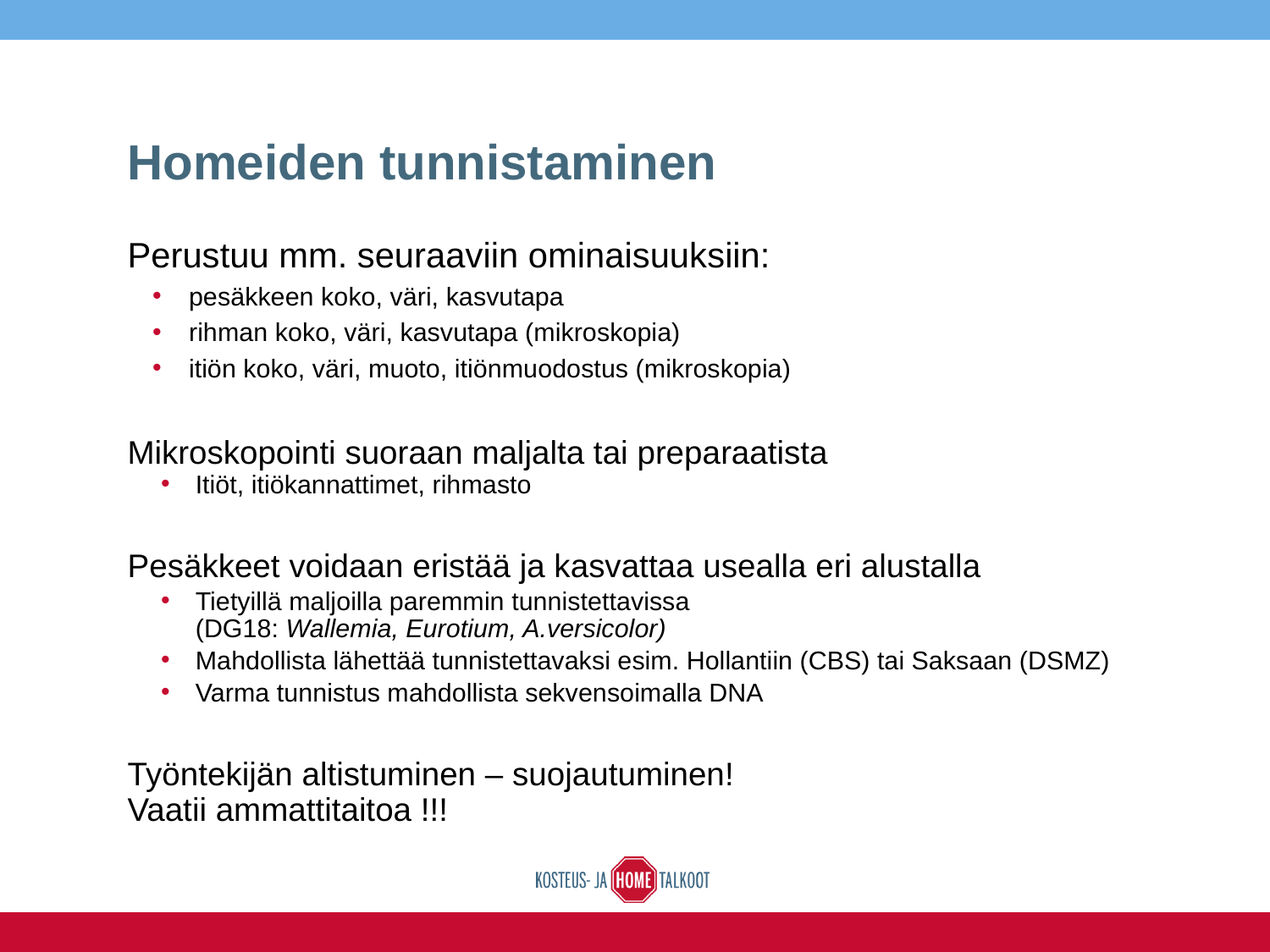

# Homeiden tunnistaminen
Perustuu mm. seuraaviin ominaisuuksiin:
pesäkkeen koko, väri, kasvutapa
rihman koko, väri, kasvutapa (mikroskopia)
itiön koko, väri, muoto, itiönmuodostus (mikroskopia)

Mikroskopointi suoraan maljalta tai preparaatista
Itiöt, itiökannattimet, rihmasto

Pesäkkeet voidaan eristää ja kasvattaa usealla eri alustalla
Tietyillä maljoilla paremmin tunnistettavissa
(DG18: Wallemia, Eurotium, A.versicolor)
Mahdollista lähettää tunnistettavaksi esim. Hollantiin (CBS) tai Saksaan (DSMZ)
Varma tunnistus mahdollista sekvensoimalla DNA

Työntekijän altistuminen – suojautuminen!
Vaatii ammattitaitoa !!!
45